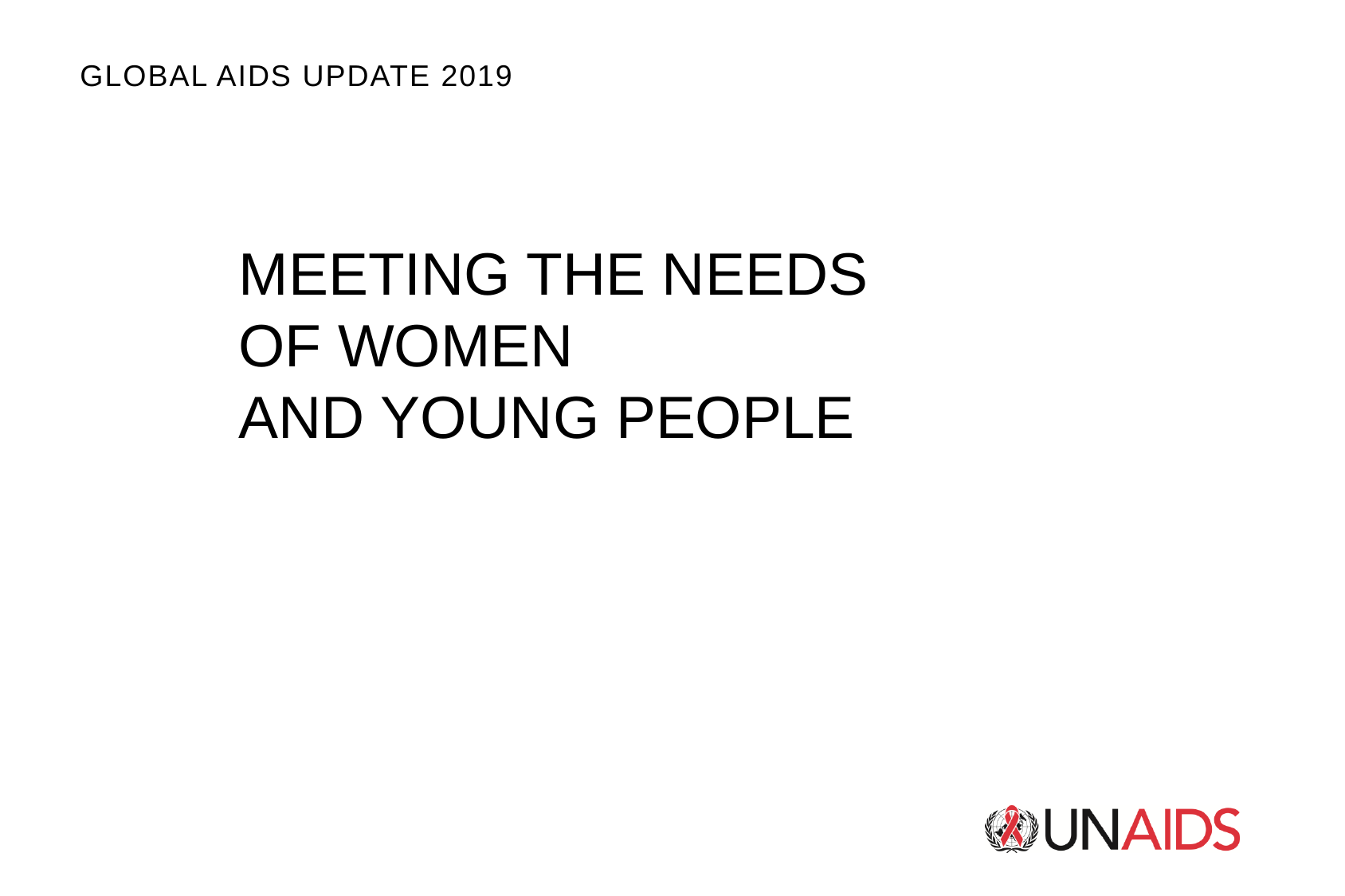

GLOBAL AIDS UPDATE 2019
MEETING THE NEEDS
OF WOMEN
AND YOUNG PEOPLE